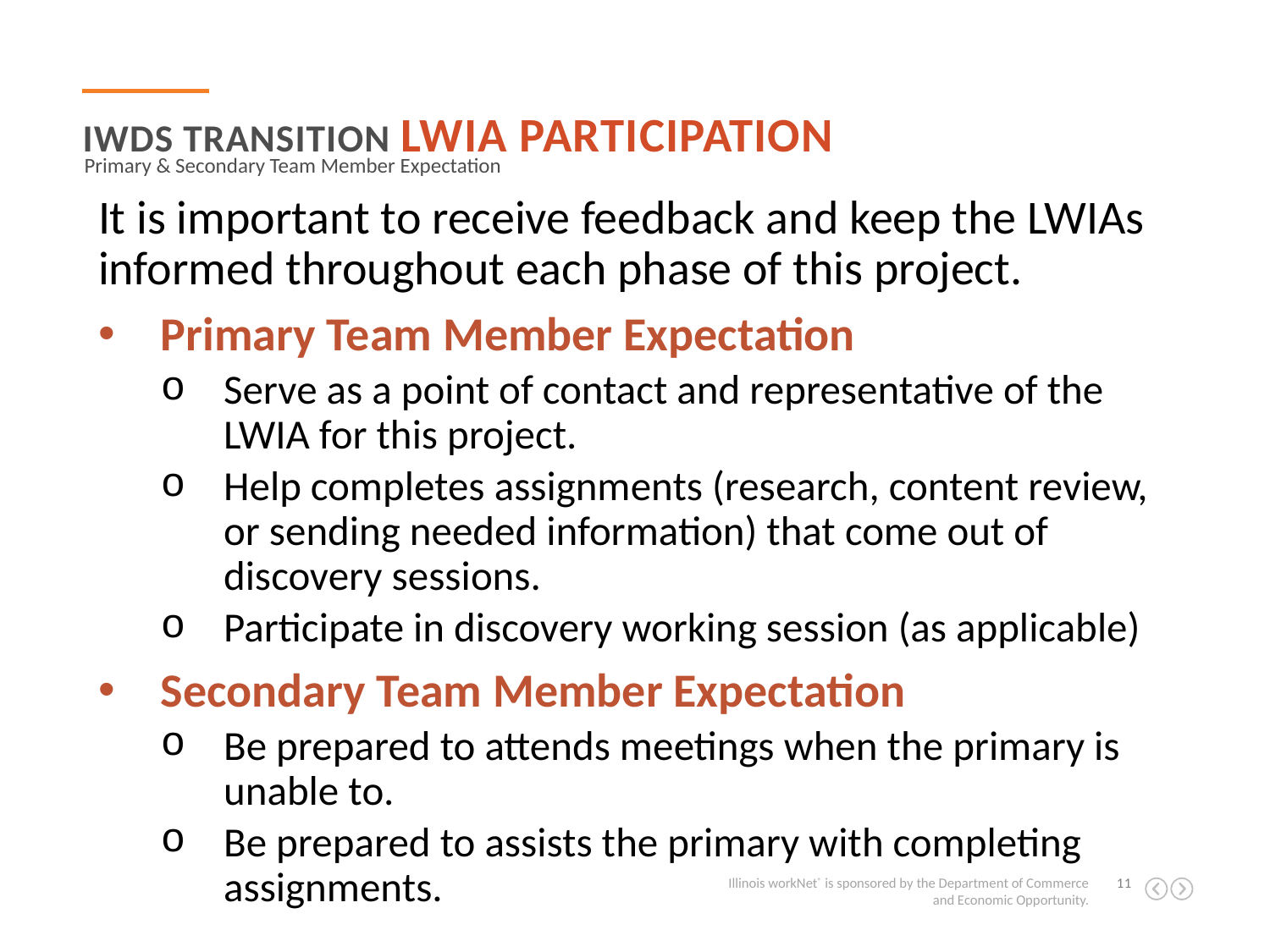

IWDS Transition LWIA Participation

Primary & Secondary Team Member Expectation
It is important to receive feedback and keep the LWIAs informed throughout each phase of this project.
Primary Team Member Expectation
Serve as a point of contact and representative of the LWIA for this project.
Help completes assignments (research, content review, or sending needed information) that come out of discovery sessions.
Participate in discovery working session (as applicable)
Secondary Team Member Expectation
Be prepared to attends meetings when the primary is unable to.
Be prepared to assists the primary with completing assignments.